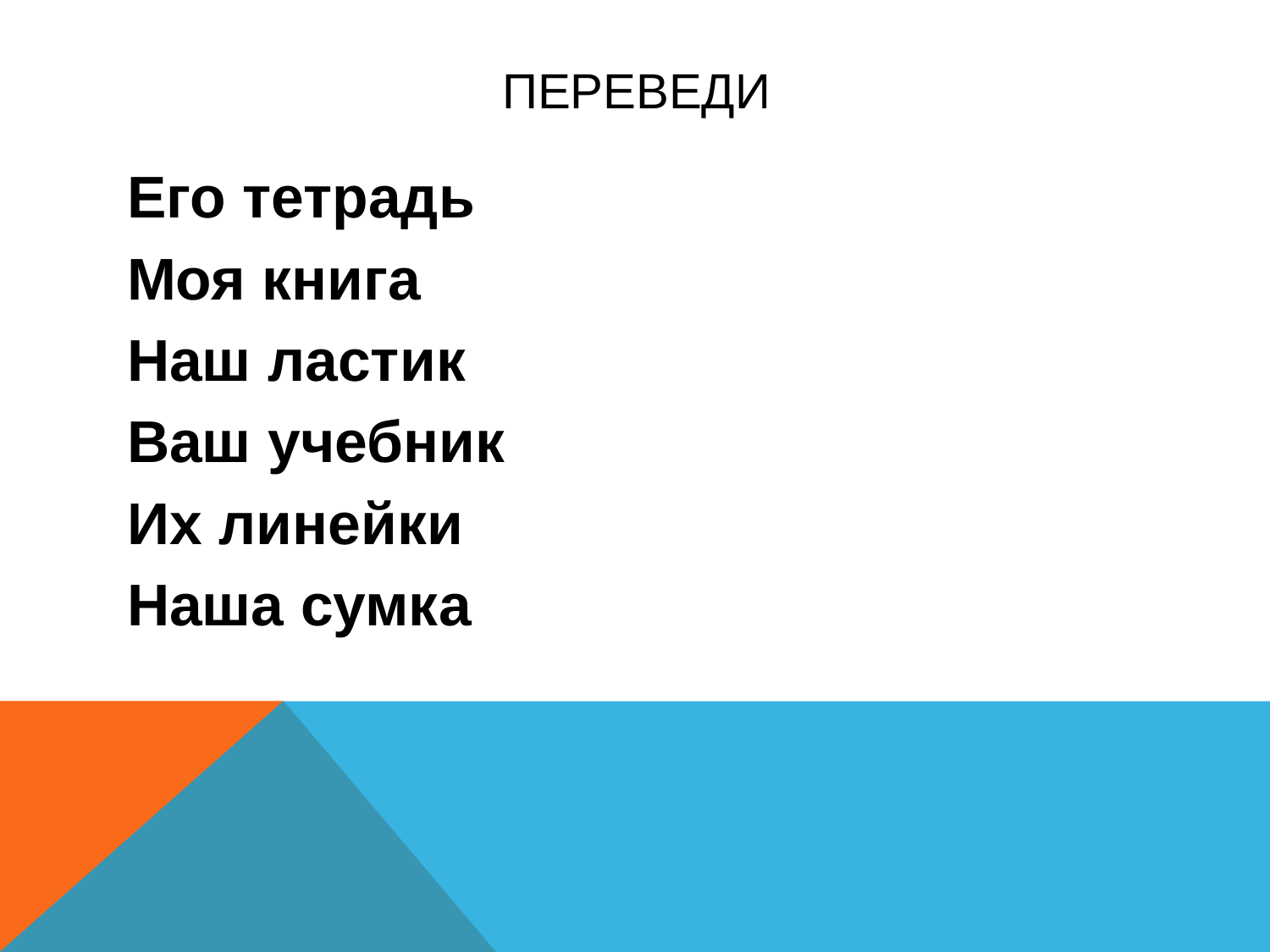

# переведи
Его тетрадь
Моя книга
Наш ластик
Ваш учебник
Их линейки
Наша сумка